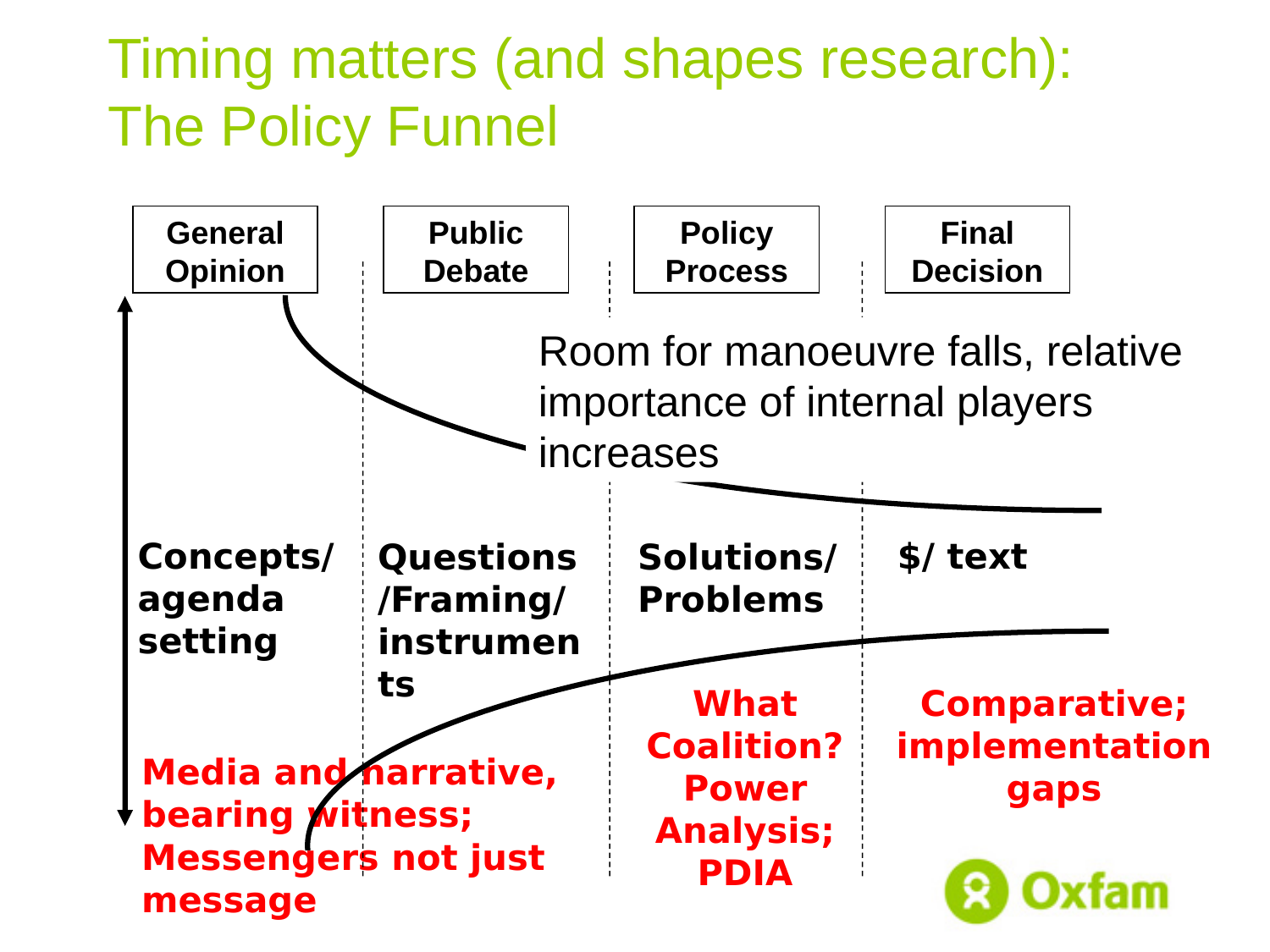

# Timing matters (and shapes research): The Policy Funnel
General Opinion
Public Debate
Policy Process
Final Decision

Concepts/agenda setting

Questions/Framing/instruments

Solutions/
Problems

$/ text
Room for manoeuvre falls, relative importance of internal players increases

What
Coalition? Power Analysis;
PDIA
Comparative; implementation gaps
Media and narrative, bearing witness;
Messengers not just message